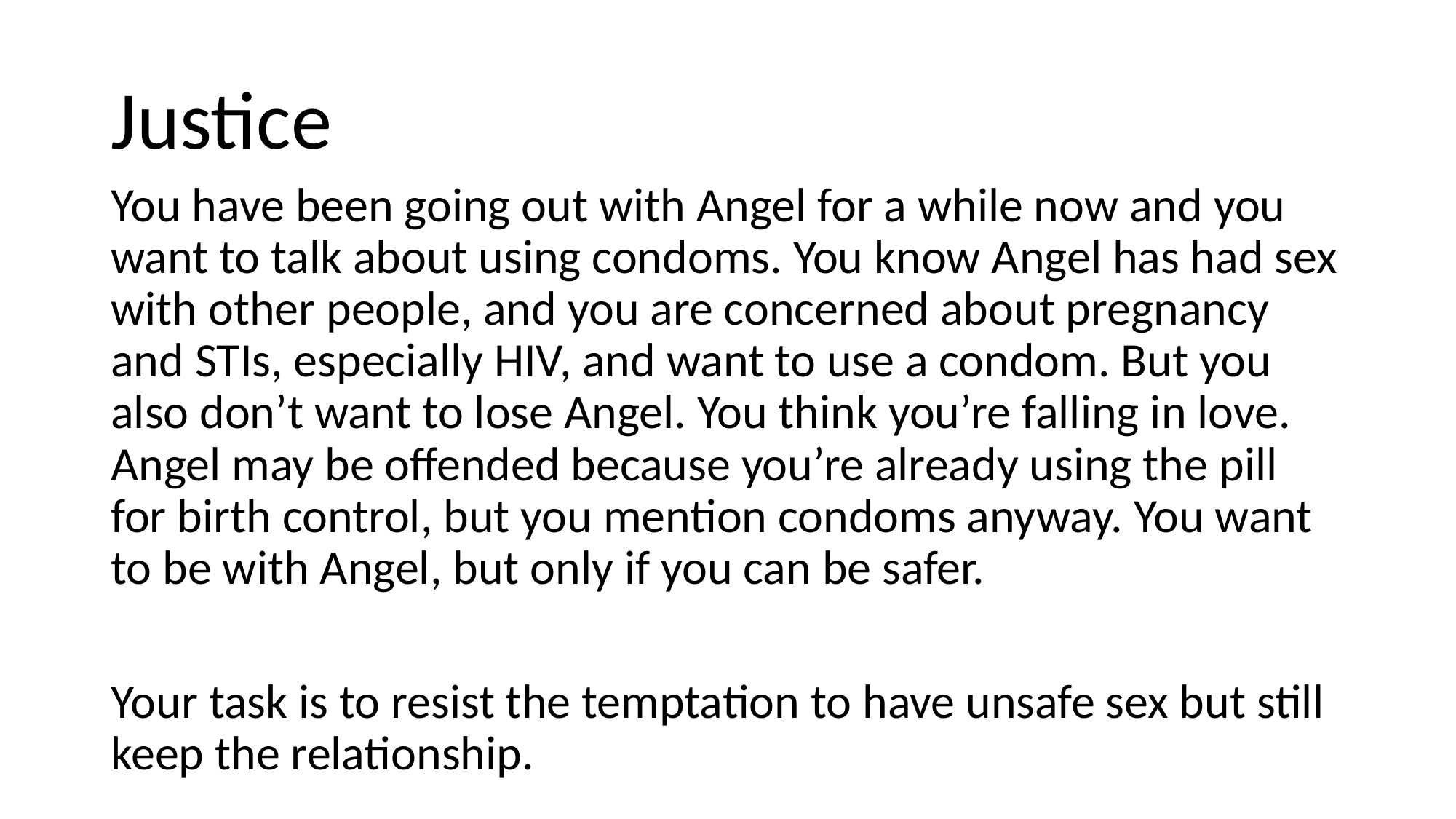

# Justice
You have been going out with Angel for a while now and you want to talk about using condoms. You know Angel has had sex with other people, and you are concerned about pregnancy and STIs, especially HIV, and want to use a condom. But you also don’t want to lose Angel. You think you’re falling in love. Angel may be offended because you’re already using the pill for birth control, but you mention condoms anyway. You want to be with Angel, but only if you can be safer.

Your task is to resist the temptation to have unsafe sex but still keep the relationship.